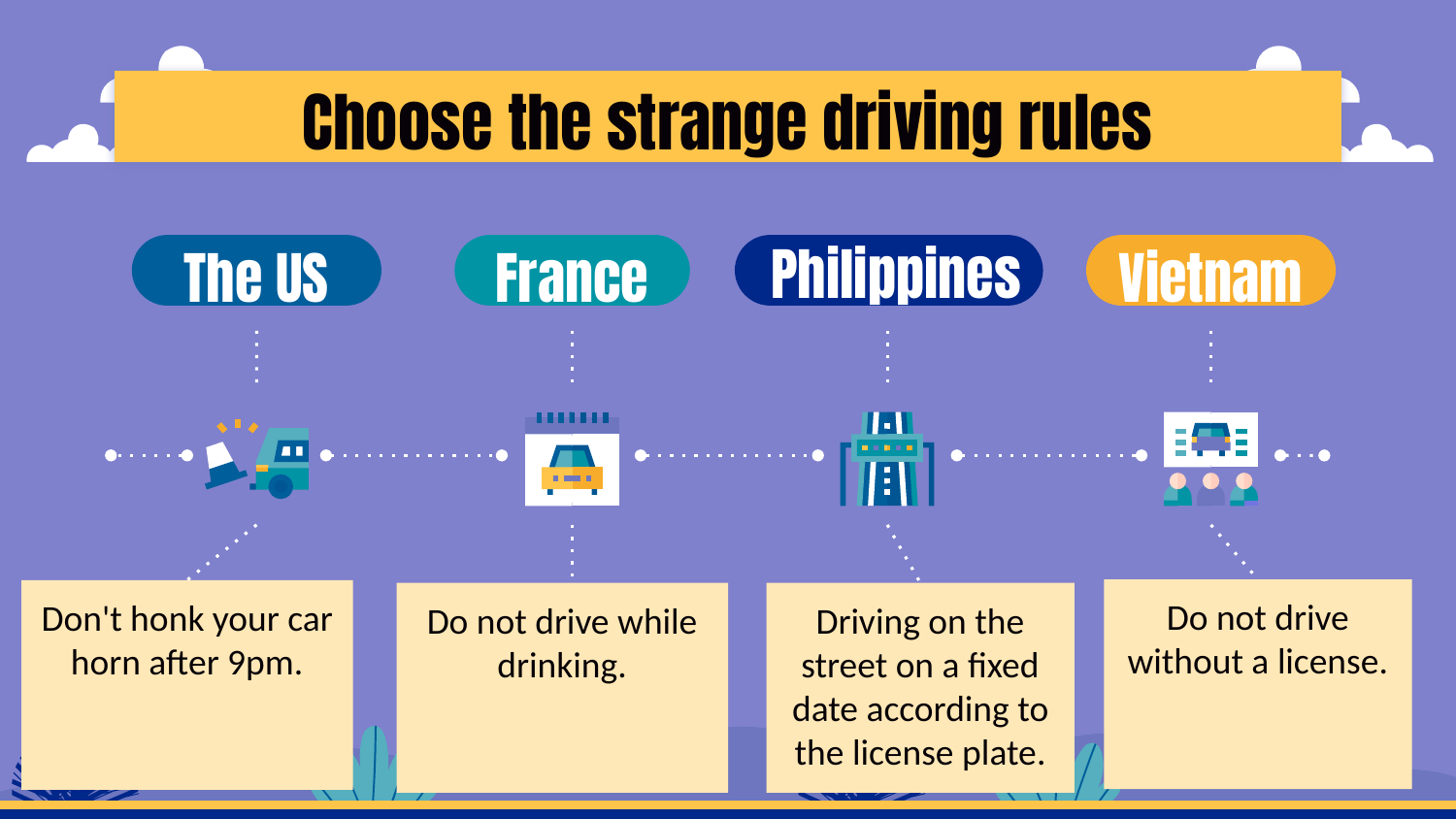

# Choose the strange driving rules
Philippines
The US
France
Vietnam

Do not drive without a license.
Don't honk your car horn after 9pm.
Do not drive while drinking.
Driving on the street on a fixed date according to the license plate.